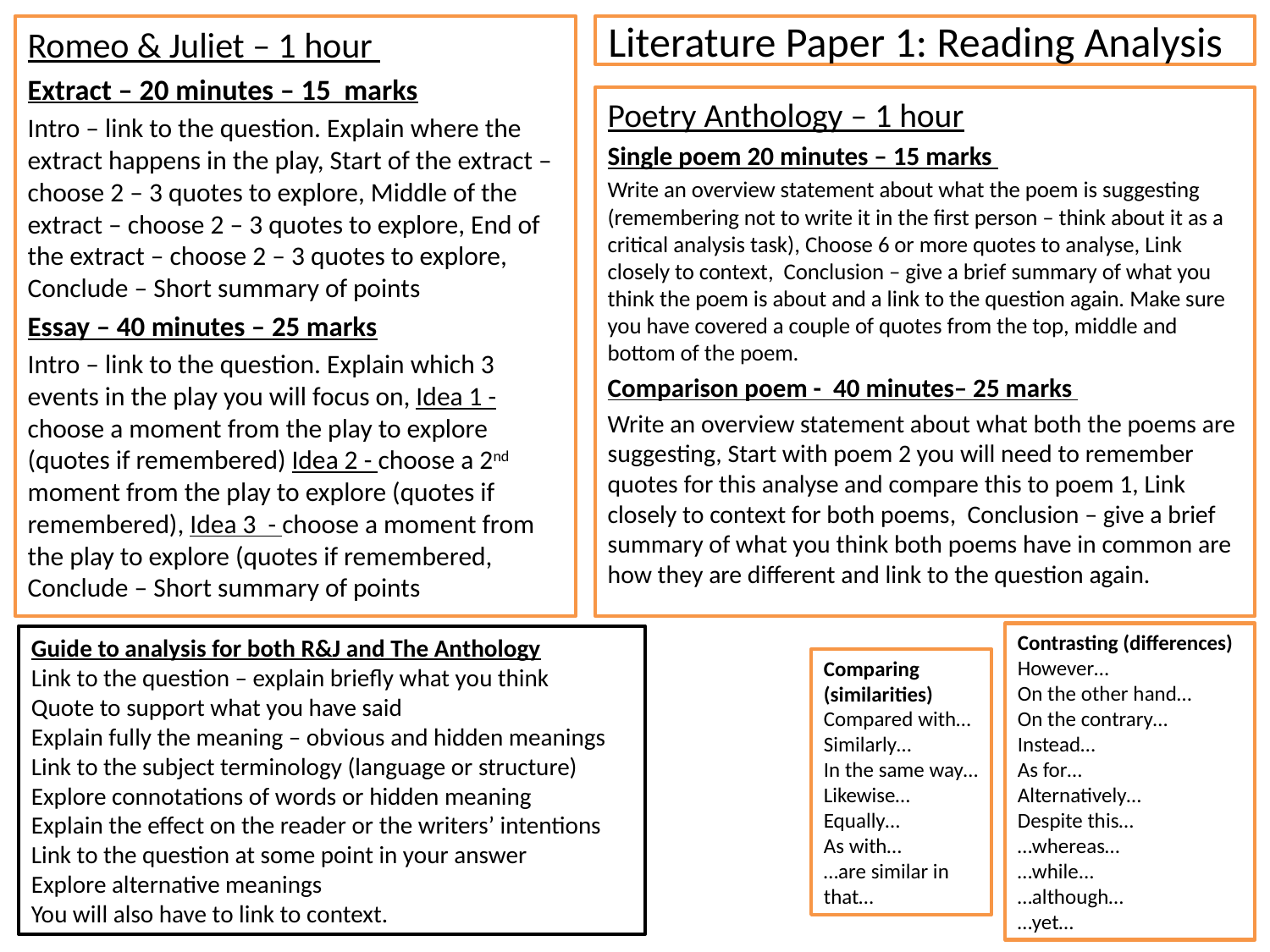

Romeo & Juliet – 1 hour
Extract – 20 minutes – 15  marks
Intro – link to the question. Explain where the extract happens in the play, Start of the extract – choose 2 – 3 quotes to explore, Middle of the extract – choose 2 – 3 quotes to explore, End of the extract – choose 2 – 3 quotes to explore, Conclude – Short summary of points
Essay – 40 minutes – 25 marks
Intro – link to the question. Explain which 3 events in the play you will focus on, Idea 1 - choose a moment from the play to explore (quotes if remembered) Idea 2 - choose a 2nd moment from the play to explore (quotes if remembered), Idea 3  - choose a moment from the play to explore (quotes if remembered, Conclude – Short summary of points

# Literature Paper 1: Reading Analysis
Poetry Anthology – 1 hour
Single poem 20 minutes – 15 marks
Write an overview statement about what the poem is suggesting (remembering not to write it in the first person – think about it as a critical analysis task), Choose 6 or more quotes to analyse, Link closely to context,  Conclusion – give a brief summary of what you think the poem is about and a link to the question again. Make sure you have covered a couple of quotes from the top, middle and bottom of the poem.
Comparison poem -  40 minutes– 25 marks
Write an overview statement about what both the poems are suggesting, Start with poem 2 you will need to remember quotes for this analyse and compare this to poem 1, Link closely to context for both poems,  Conclusion – give a brief summary of what you think both poems have in common are how they are different and link to the question again.
Contrasting (differences)
However…
On the other hand…
On the contrary…
Instead…
As for…
Alternatively…
Despite this…
…whereas…
…while...
…although…
…yet…
Guide to analysis for both R&J and The Anthology
Link to the question – explain briefly what you think
Quote to support what you have said
Explain fully the meaning – obvious and hidden meanings
Link to the subject terminology (language or structure)
Explore connotations of words or hidden meaning
Explain the effect on the reader or the writers’ intentions
Link to the question at some point in your answer
Explore alternative meanings
You will also have to link to context.
Comparing (similarities)
Compared with…
Similarly…
In the same way…
Likewise…
Equally…
As with…
…are similar in that…